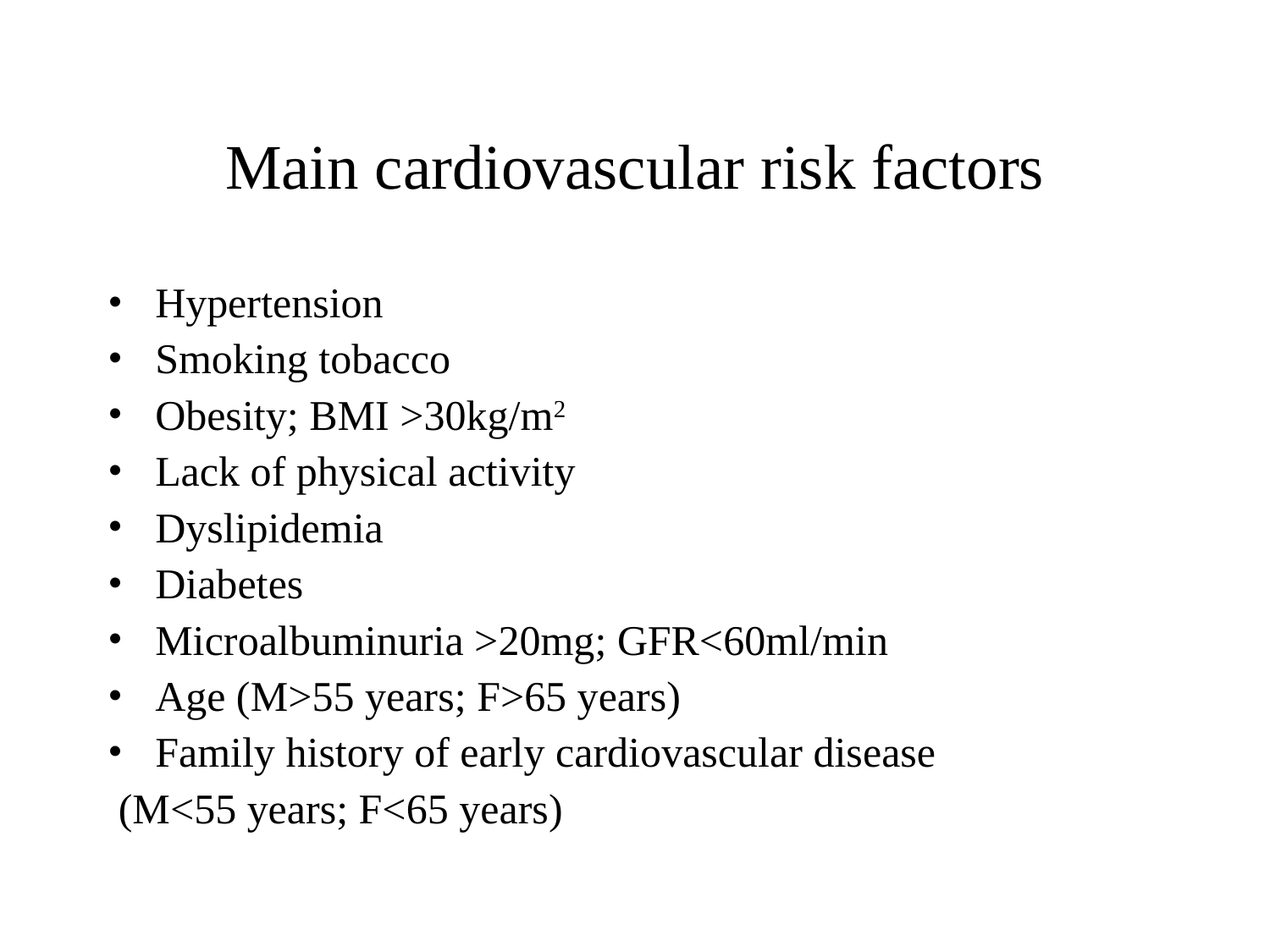

Main cardiovascular risk factors
Hypertension
Smoking tobacco
Obesity; BMI >30kg/m2
Lack of physical activity
Dyslipidemia
Diabetes
Microalbuminuria >20mg; GFR<60ml/min
Age (M>55 years; F>65 years)
Family history of early cardiovascular disease
 (M<55 years; F<65 years)